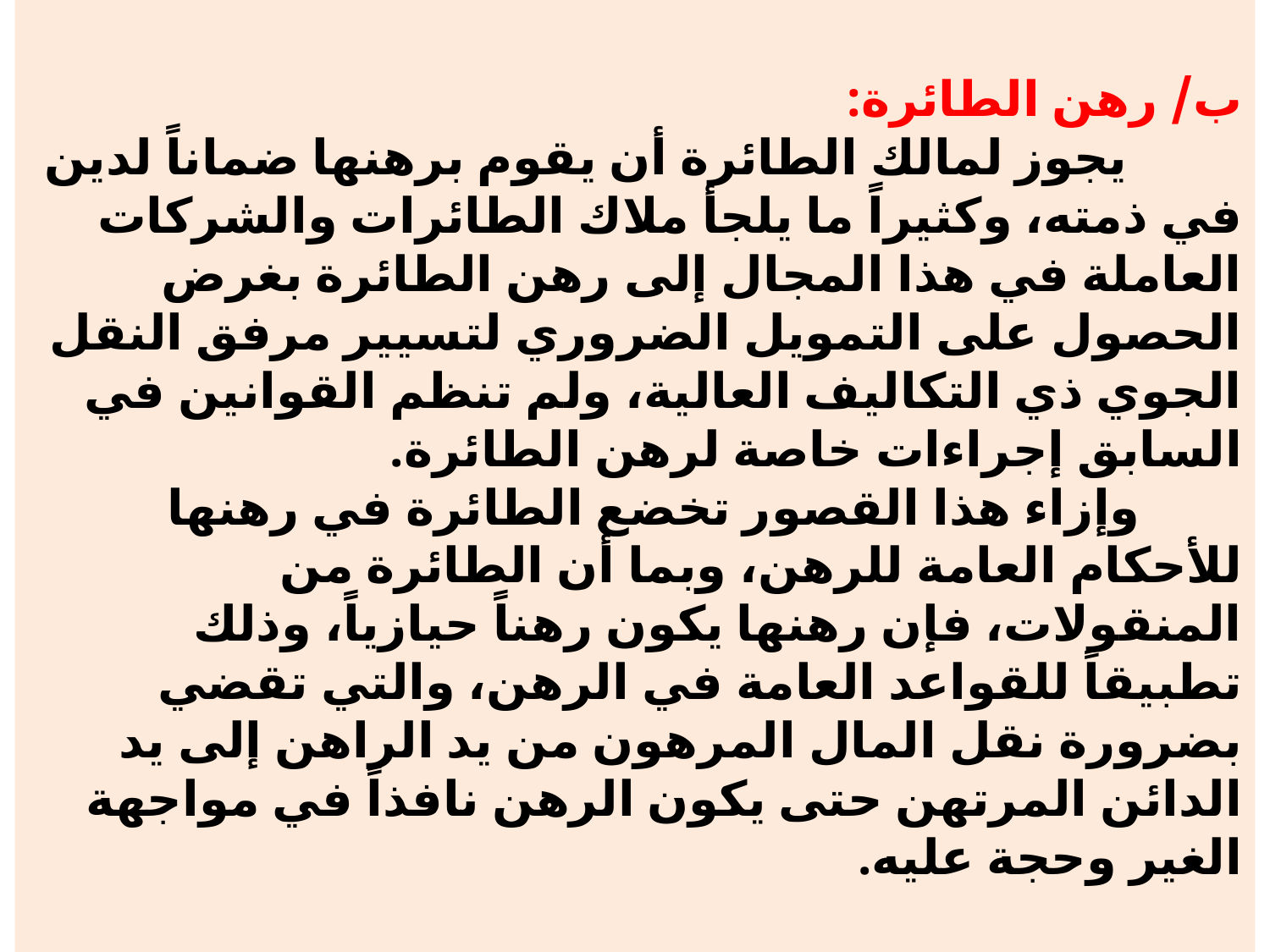

# ‌ ب/ رهن الطائرة: يجوز لمالك الطائرة أن يقوم برهنها ضماناً لدين في ذمته، وكثيراً ما يلجأ ملاك الطائرات والشركات العاملة في هذا المجال إلى رهن الطائرة بغرض الحصول على التمويل الضروري لتسيير مرفق النقل الجوي ذي التكاليف العالية، ولم تنظم القوانين في السابق إجراءات خاصة لرهن الطائرة. وإزاء هذا القصور تخضع الطائرة في رهنها للأحكام العامة للرهن، وبما أن الطائرة من المنقولات، فإن رهنها يكون رهناً حيازياً، وذلك تطبيقاً للقواعد العامة في الرهن، والتي تقضي بضرورة نقل المال المرهون من يد الراهن إلى يد الدائن المرتهن حتى يكون الرهن نافذاً في مواجهة الغير وحجة عليه.